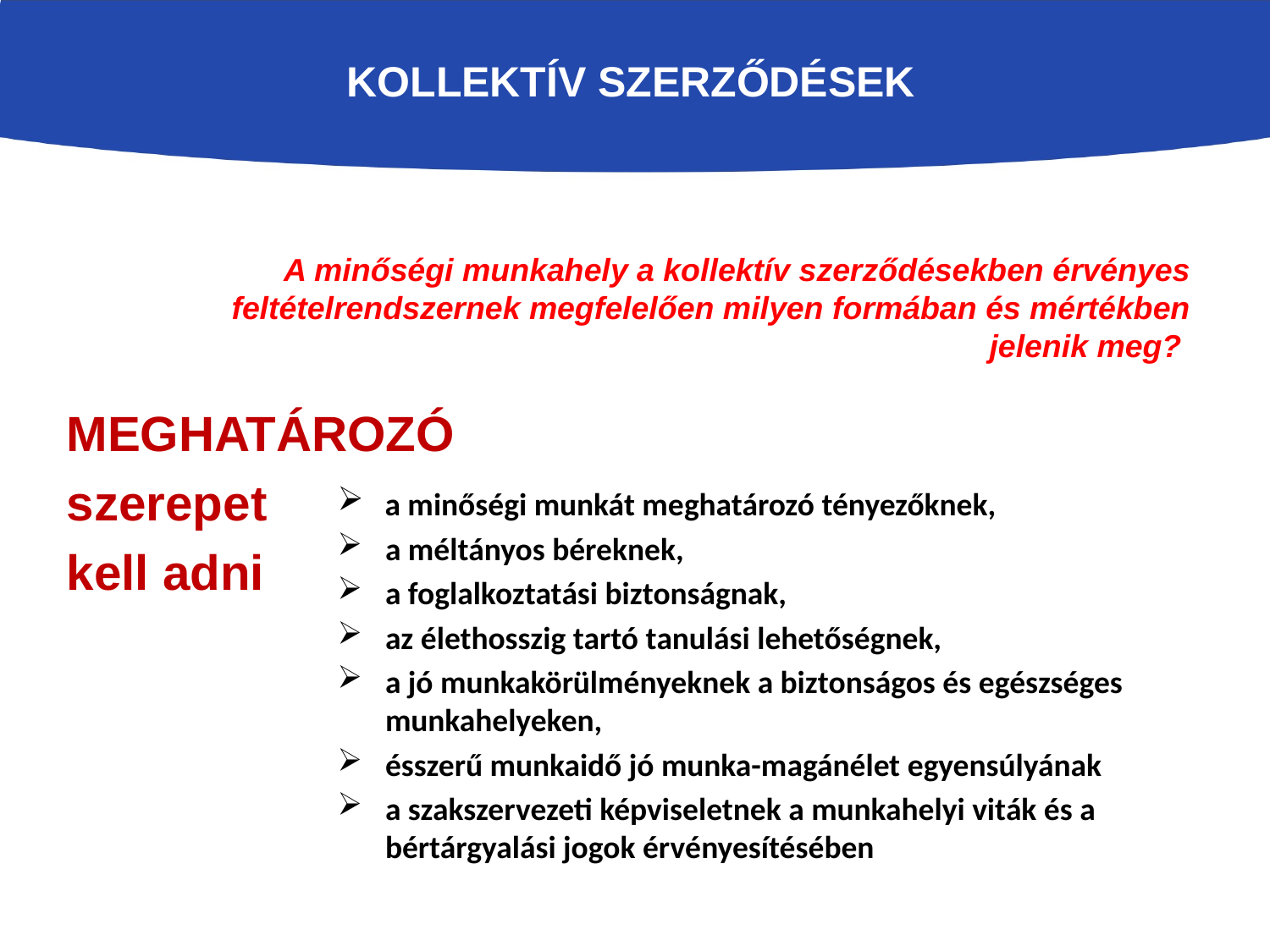

# KOLLEKTÍV SZERZŐDÉSEK
A minőségi munkahely a kollektív szerződésekben érvényes feltételrendszernek megfelelően milyen formában és mértékben jelenik meg?
MEGHATÁROZÓ
szerepet
kell adni
 a minőségi munkát meghatározó tényezőknek,
a méltányos béreknek,
a foglalkoztatási biztonságnak,
az élethosszig tartó tanulási lehetőségnek,
a jó munkakörülményeknek a biztonságos és egészséges munkahelyeken,
ésszerű munkaidő jó munka-magánélet egyensúlyának
a szakszervezeti képviseletnek a munkahelyi viták és a bértárgyalási jogok érvényesítésében